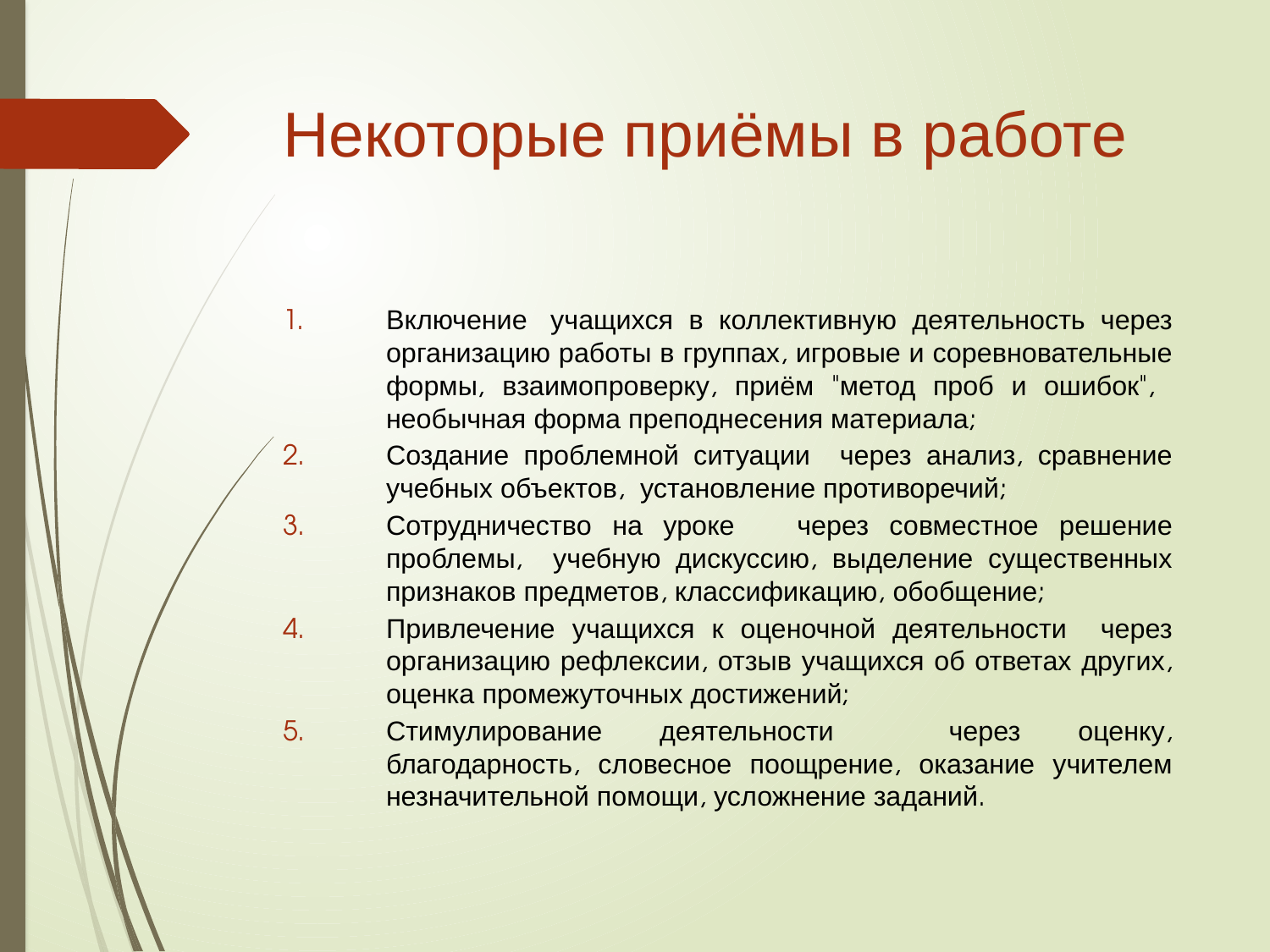

# Некоторые приёмы в работе
Включение   учащихся  в  коллективную  деятельность  через организацию работы в группах, игровые и соревновательные формы, взаимопроверку, приём "метод проб и ошибок",  необычная форма преподнесения материала;
Создание проблемной ситуации  через анализ, сравнение учебных объектов,  установление противоречий;
Сотрудничество на уроке   через совместное решение проблемы,  учебную дискуссию, выделение существенных признаков предметов, классификацию, обобщение;
Привлечение учащихся к оценочной деятельности  через организацию рефлексии, отзыв учащихся об ответах других, оценка промежуточных достижений;
Стимулирование деятельности  через оценку, благодарность, словесное поощрение, оказание учителем незначительной помощи, усложнение заданий.